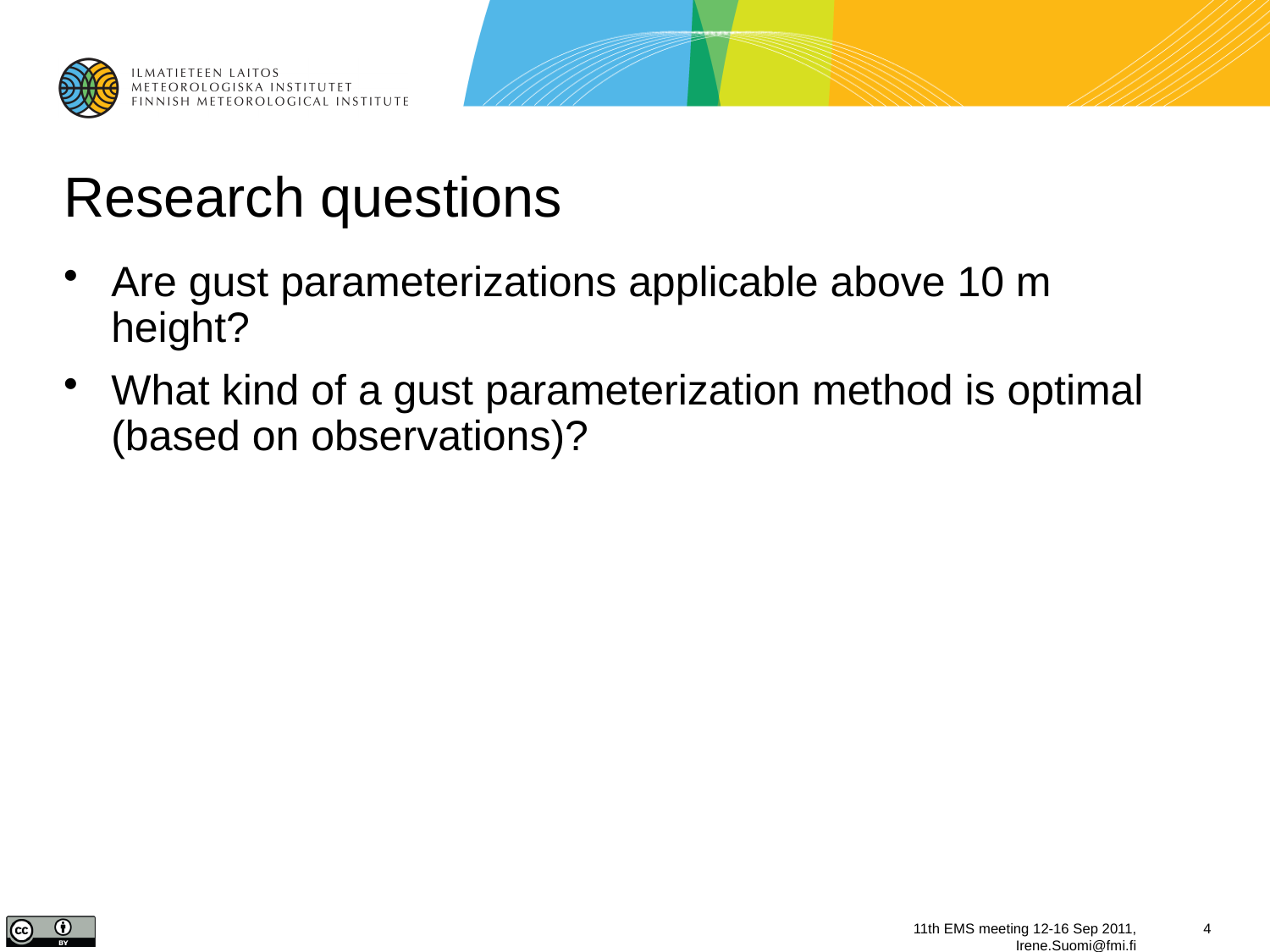

# Research questions
Are gust parameterizations applicable above 10 m height?
What kind of a gust parameterization method is optimal (based on observations)?
11th EMS meeting 12-16 Sep 2011, Irene.Suomi@fmi.fi
4